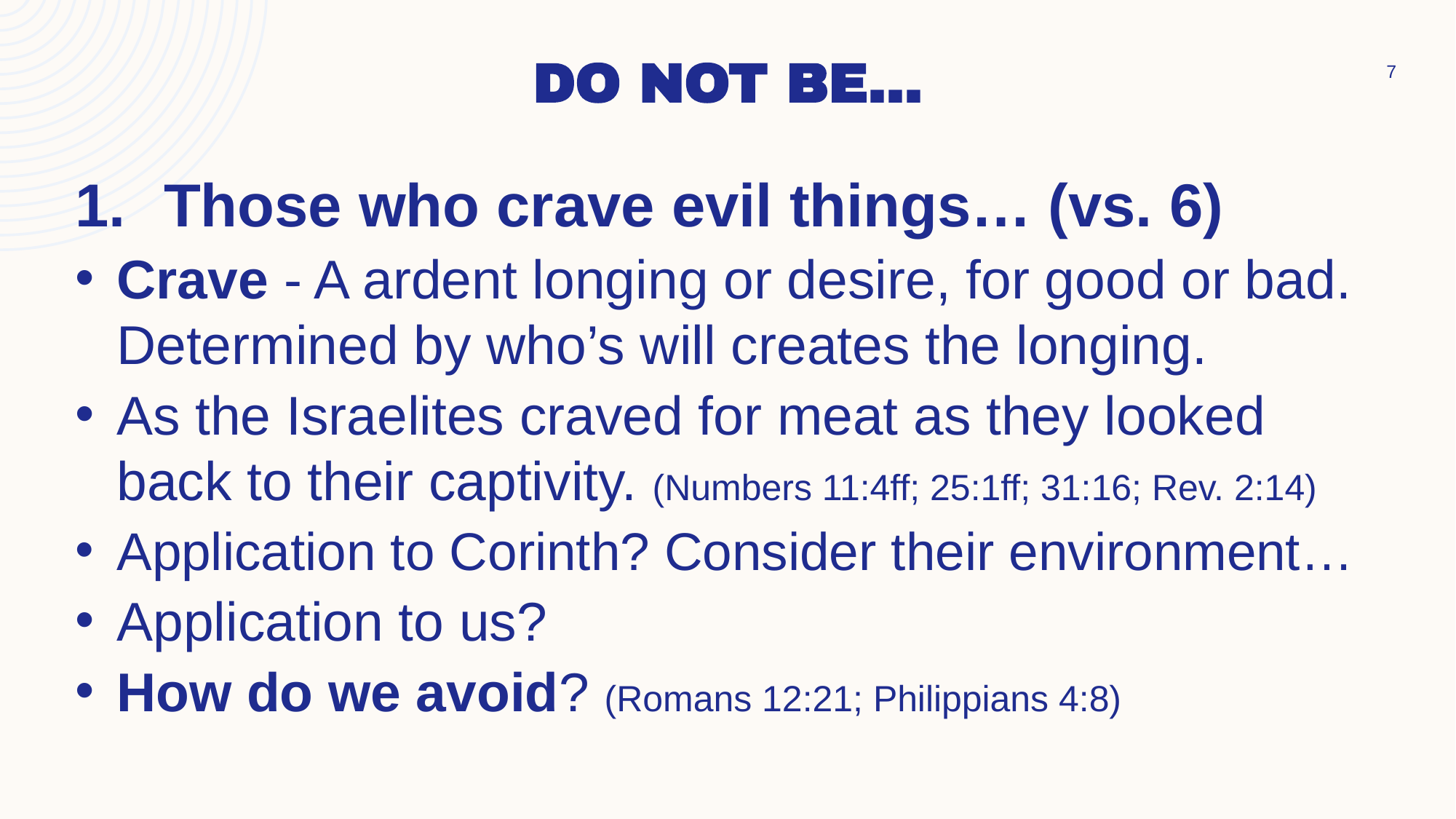

# Do Not Be…
7
Those who crave evil things… (vs. 6)
Crave - A ardent longing or desire, for good or bad. Determined by who’s will creates the longing.
As the Israelites craved for meat as they looked back to their captivity. (Numbers 11:4ff; 25:1ff; 31:16; Rev. 2:14)
Application to Corinth? Consider their environment…
Application to us?
How do we avoid? (Romans 12:21; Philippians 4:8)